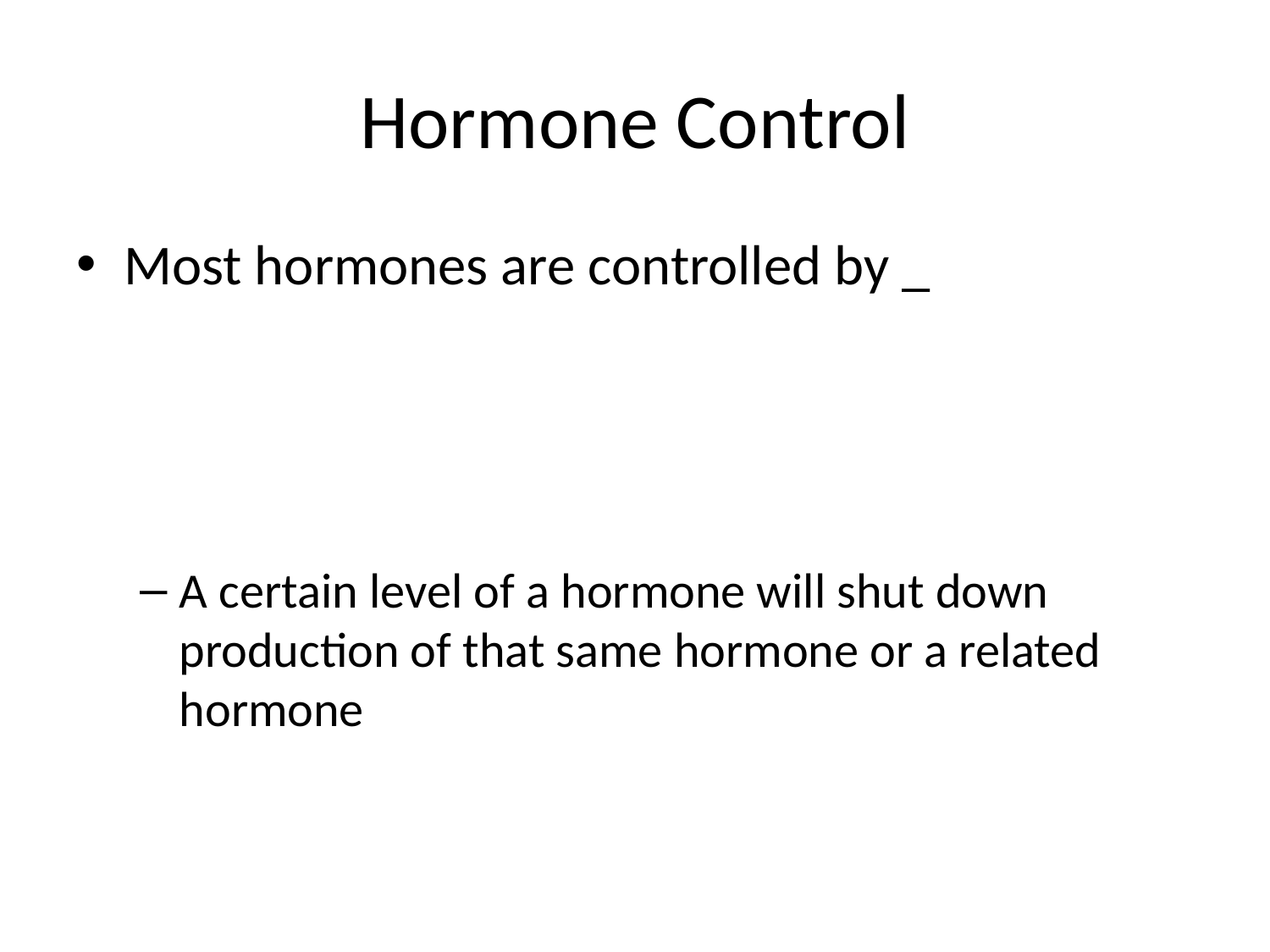

# Hormone Control
Most hormones are controlled by _

A certain level of a hormone will shut down production of that same hormone or a related hormone